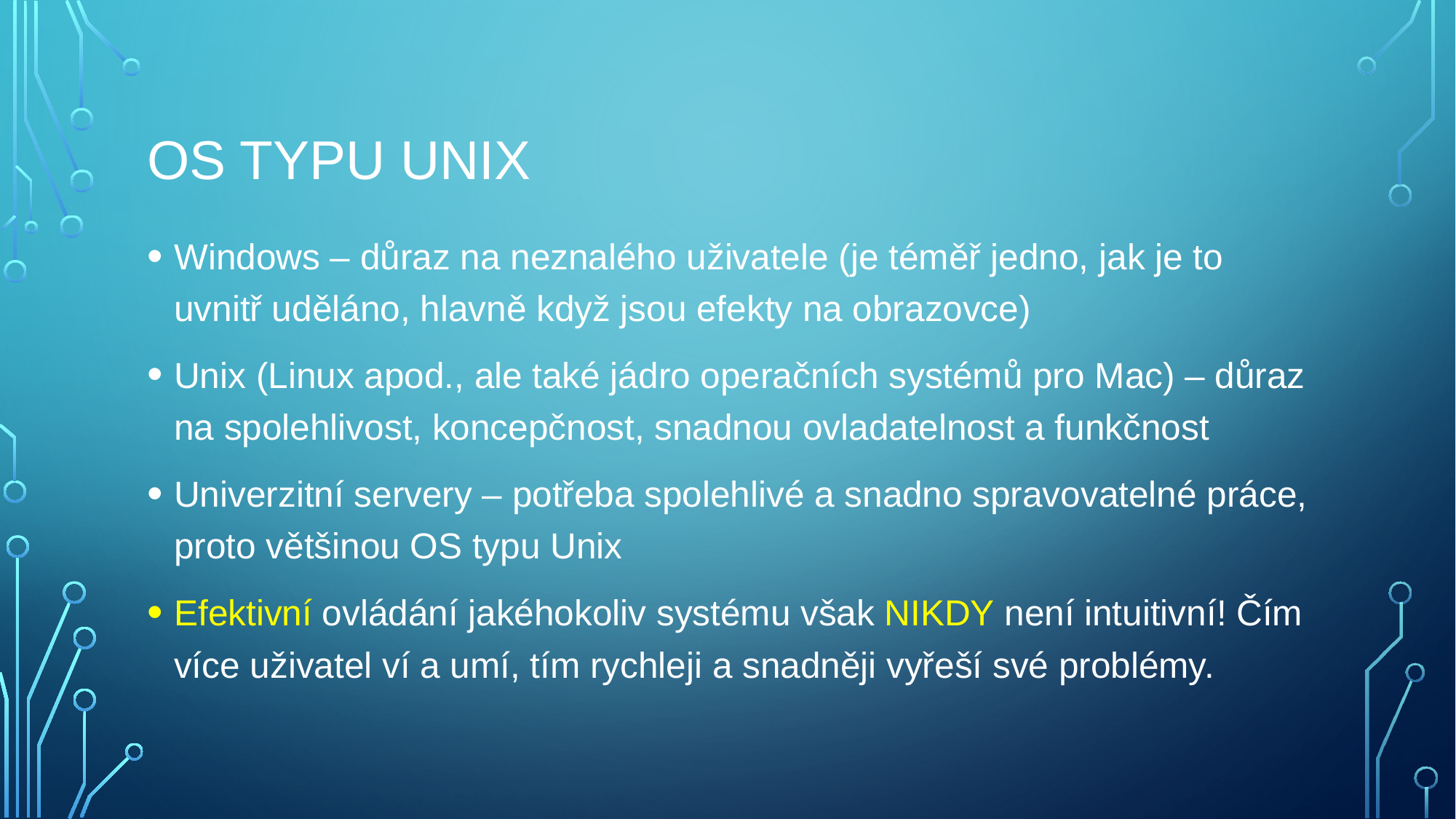

# OS typu unix
Windows – důraz na neznalého uživatele (je téměř jedno, jak je to uvnitř uděláno, hlavně když jsou efekty na obrazovce)
Unix (Linux apod., ale také jádro operačních systémů pro Mac) – důraz na spolehlivost, koncepčnost, snadnou ovladatelnost a funkčnost
Univerzitní servery – potřeba spolehlivé a snadno spravovatelné práce, proto většinou OS typu Unix
Efektivní ovládání jakéhokoliv systému však NIKDY není intuitivní! Čím více uživatel ví a umí, tím rychleji a snadněji vyřeší své problémy.